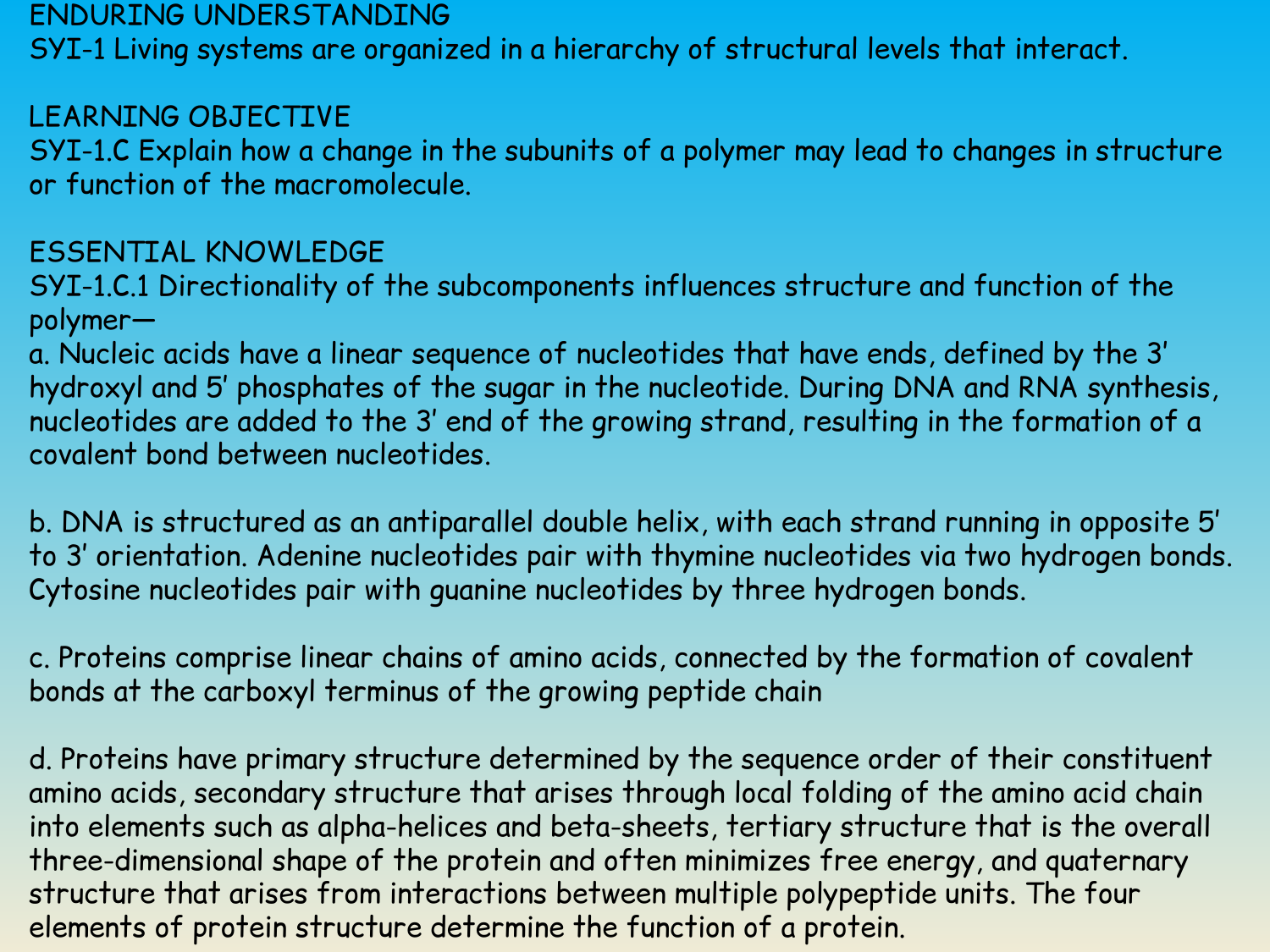

ENDURING UNDERSTANDING
SYI-1 Living systems are organized in a hierarchy of structural levels that interact.

LEARNING OBJECTIVE
SYI-1.C Explain how a change in the subunits of a polymer may lead to changes in structure or function of the macromolecule.

ESSENTIAL KNOWLEDGE
SYI-1.C.1 Directionality of the subcomponents influences structure and function of the polymer—
a. Nucleic acids have a linear sequence of nucleotides that have ends, defined by the 3’ hydroxyl and 5’ phosphates of the sugar in the nucleotide. During DNA and RNA synthesis, nucleotides are added to the 3’ end of the growing strand, resulting in the formation of a covalent bond between nucleotides.

b. DNA is structured as an antiparallel double helix, with each strand running in opposite 5’ to 3’ orientation. Adenine nucleotides pair with thymine nucleotides via two hydrogen bonds. Cytosine nucleotides pair with guanine nucleotides by three hydrogen bonds.

c. Proteins comprise linear chains of amino acids, connected by the formation of covalent bonds at the carboxyl terminus of the growing peptide chain

d. Proteins have primary structure determined by the sequence order of their constituent amino acids, secondary structure that arises through local folding of the amino acid chain into elements such as alpha-helices and beta-sheets, tertiary structure that is the overall three-dimensional shape of the protein and often minimizes free energy, and quaternary structure that arises from interactions between multiple polypeptide units. The four elements of protein structure determine the function of a protein.

e. Carbohydrates comprise linear chains of sugar monomers connected by covalent bonds. Carbohydrate polymers may be linear or branched.